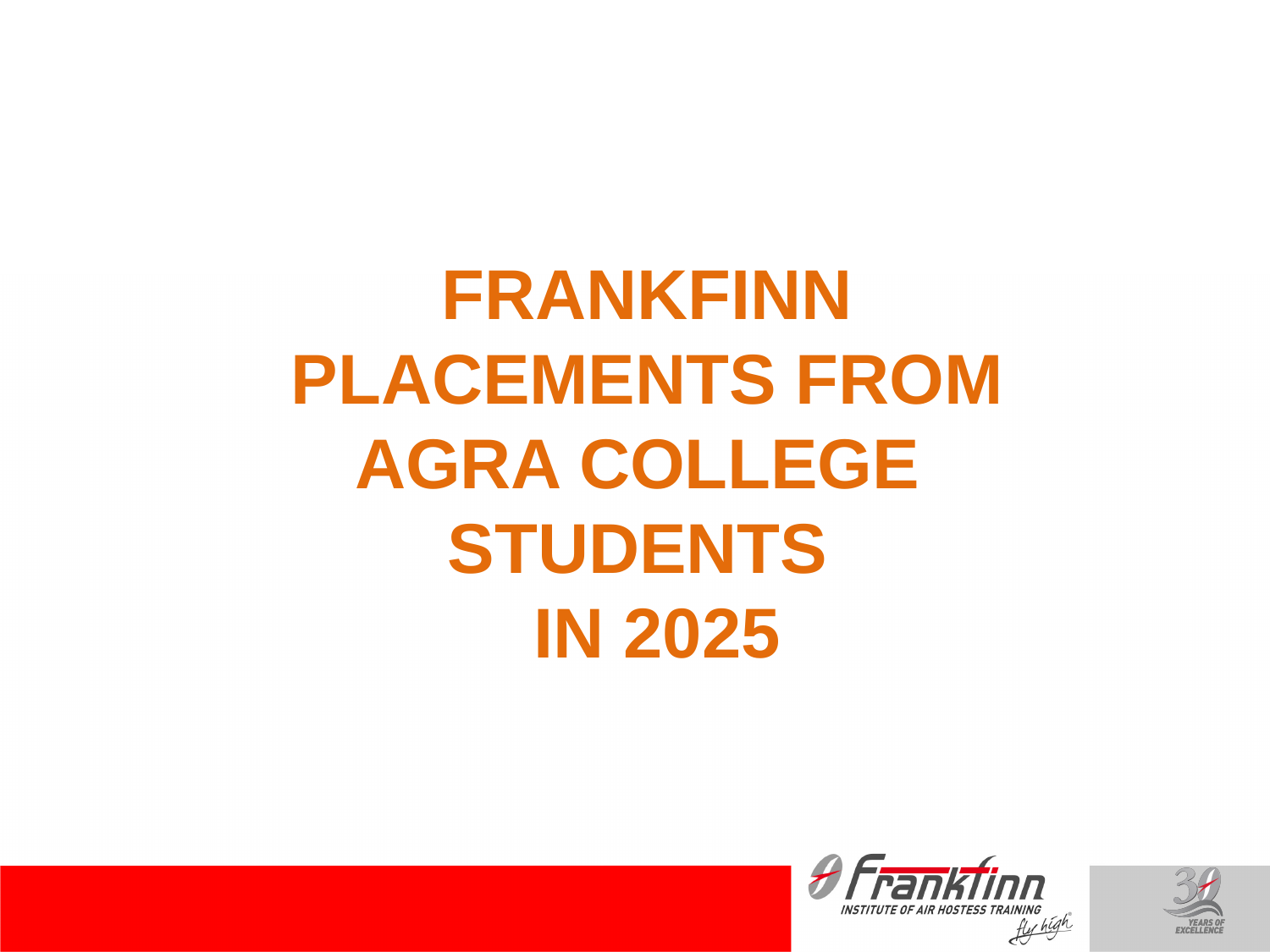

FRANKFINN PLACEMENTS FROM AGRA COLLEGE
STUDENTS
 IN 2025